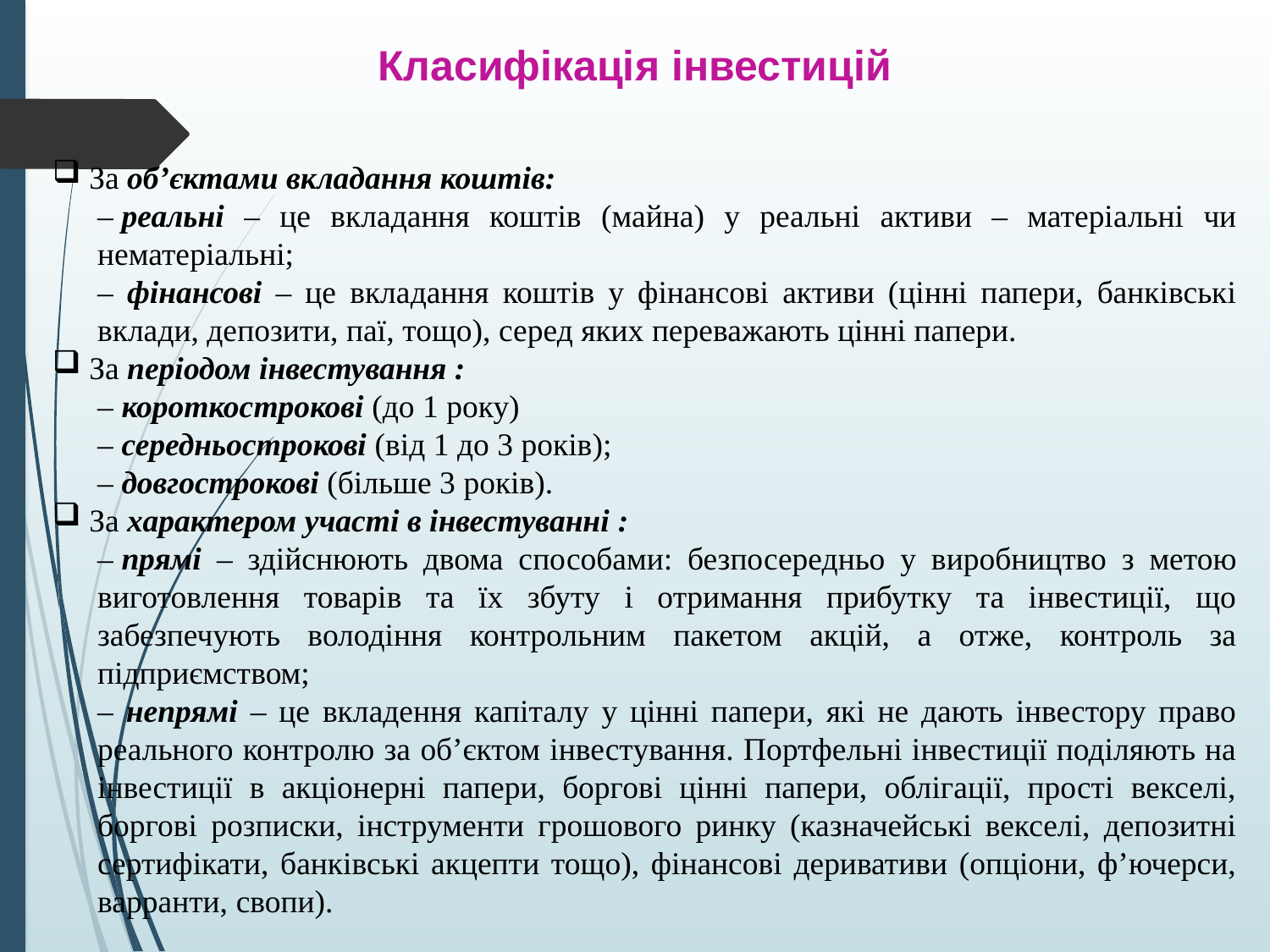

Класифікація інвестицій
 За об’єктами вкладання коштів:
– реальні – це вкладання коштів (майна) у реальні активи – матеріальні чи нематеріальні;
– фінансові – це вкладання коштів у фінансові активи (цінні папери, банківські вклади, депозити, паї, тощо), серед яких переважають цінні папери.
 За періодом інвестування :
– короткострокові (до 1 року)
– середньострокові (від 1 до 3 років);
– довгострокові (більше 3 років).
 За характером участі в інвестуванні :
– прямі – здійснюють двома способами: безпосередньо у виробництво з метою виготовлення товарів та їх збуту і отримання прибутку та інвестиції, що забезпечують володіння контрольним пакетом акцій, а отже, контроль за підприємством;
– непрямі – це вкладення капіталу у цінні папери, які не дають інвестору право реального контролю за об’єктом інвестування. Портфельні інвестиції поділяють на інвестиції в акціонерні папери, боргові цінні папери, облігації, прості векселі, боргові розписки, інструменти грошового ринку (казначейські векселі, депозитні сертифікати, банківські акцепти тощо), фінансові деривативи (опціони, ф’ючерси, варранти, свопи).